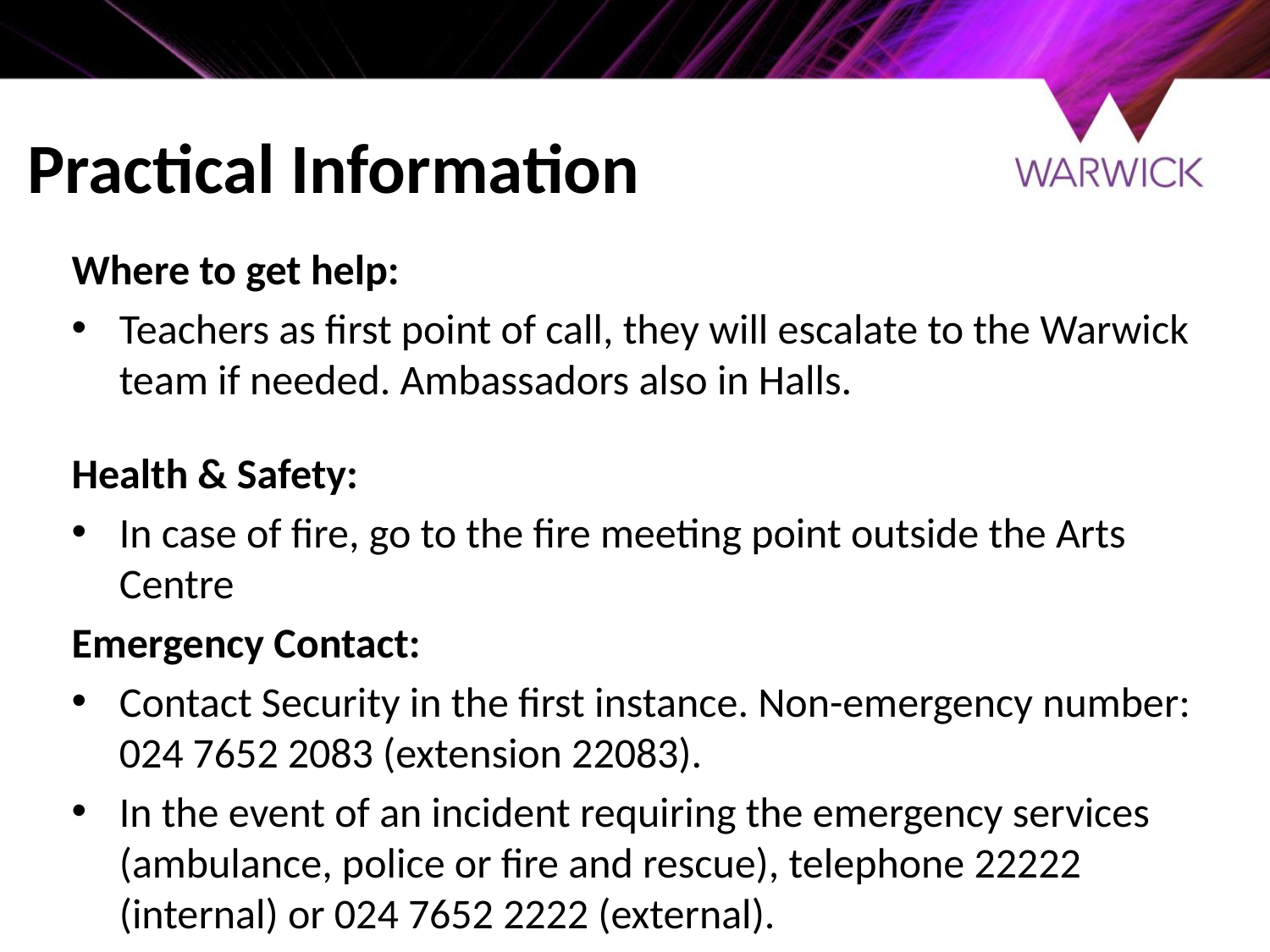

# Practical Information
Where to get help:
Teachers as first point of call, they will escalate to the Warwick team if needed. Ambassadors also in Halls.

Health & Safety:
In case of fire, go to the fire meeting point outside the Arts Centre
Emergency Contact:
Contact Security in the first instance. Non-emergency number:
024 7652 2083 (extension 22083).
In the event of an incident requiring the emergency services (ambulance, police or fire and rescue), telephone 22222 (internal) or 024 7652 2222 (external).